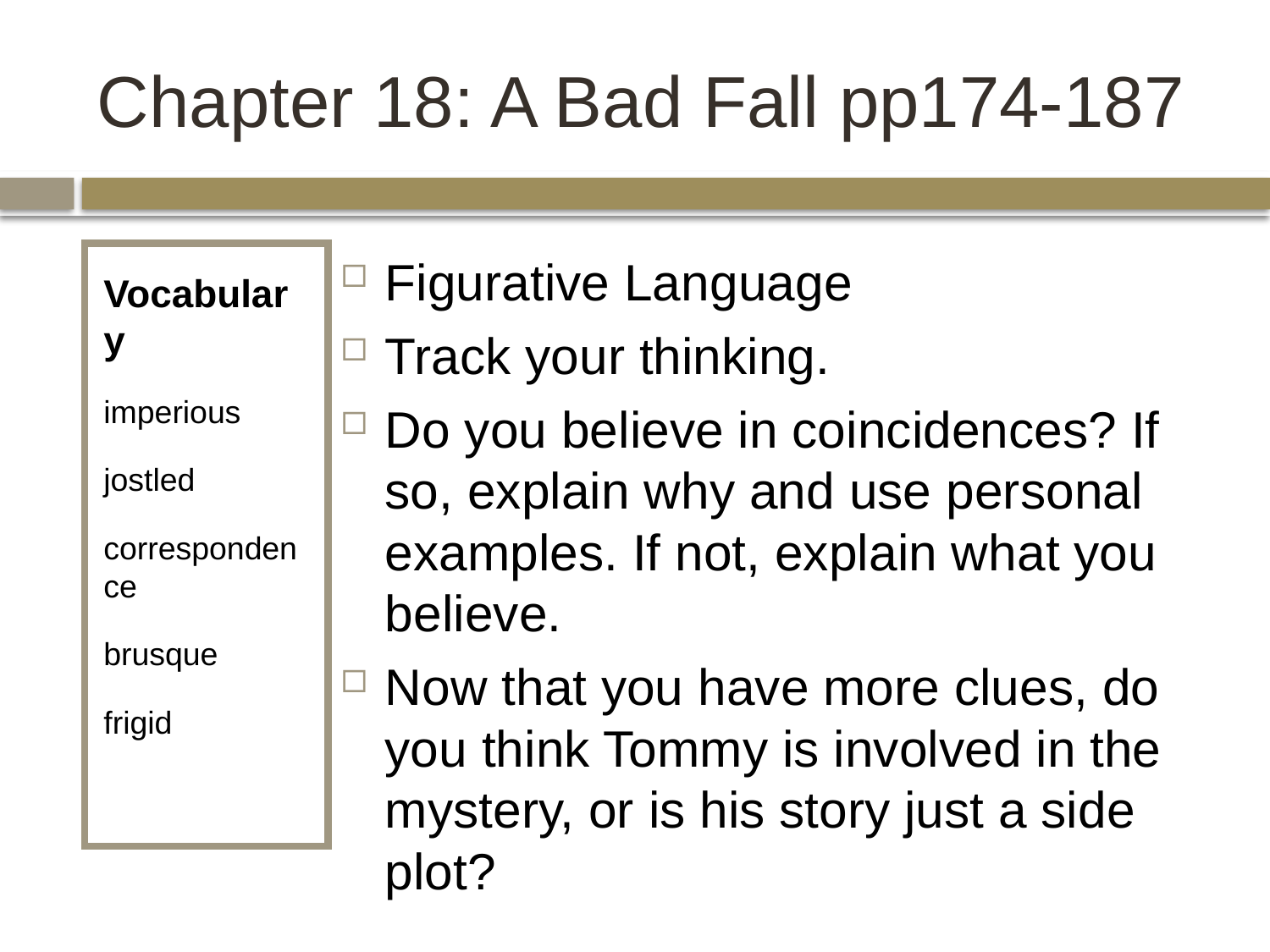

# Chapter 18: A Bad Fall pp174-187
Vocabulary
imperious
jostled
correspondence
brusque
frigid
Figurative Language
Track your thinking.
Do you believe in coincidences? If so, explain why and use personal examples. If not, explain what you believe.
Now that you have more clues, do you think Tommy is involved in the mystery, or is his story just a side plot?